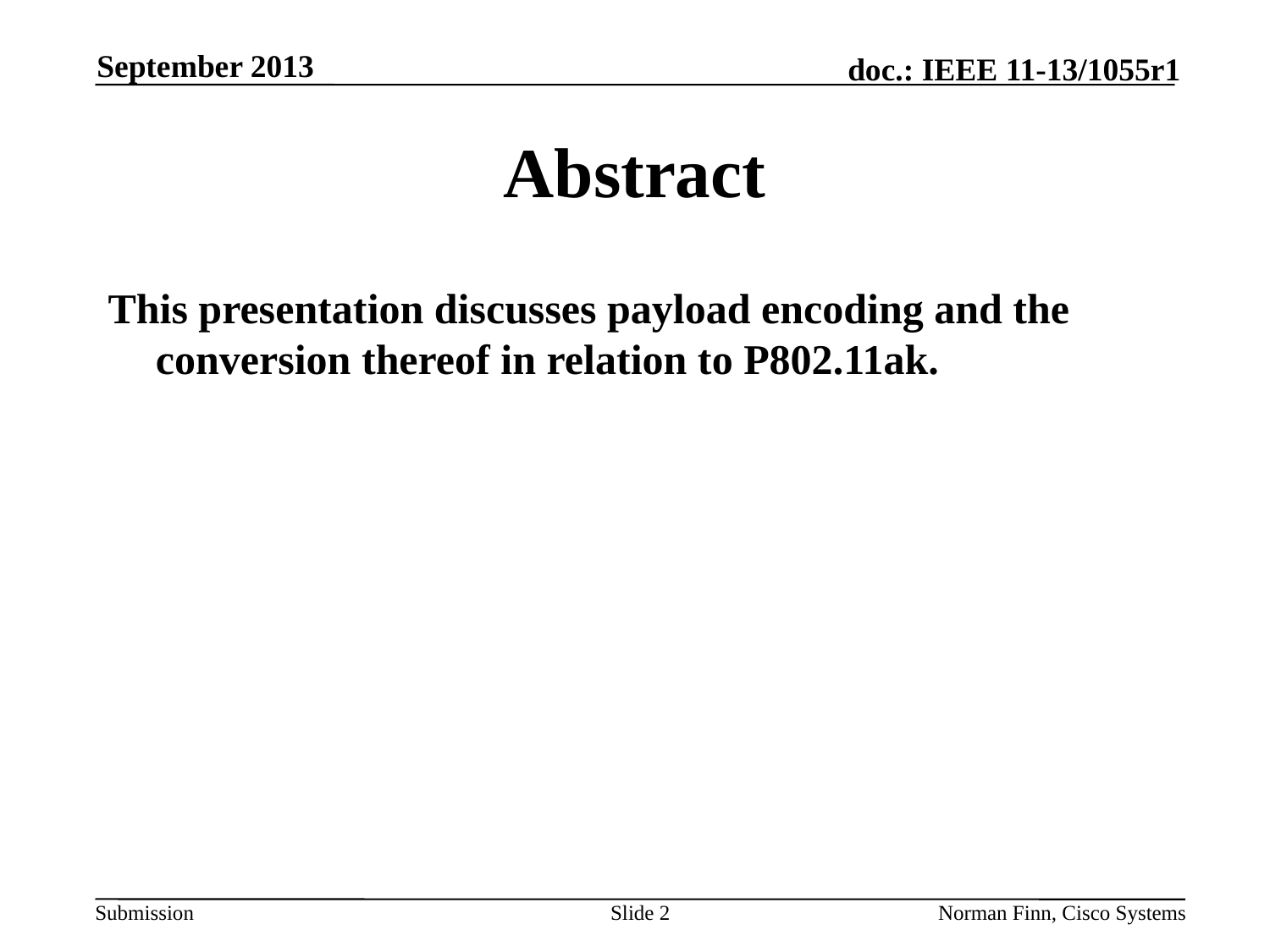

September 2013
# Abstract
This presentation discusses payload encoding and the conversion thereof in relation to P802.11ak.
Slide 2
Norman Finn, Cisco Systems